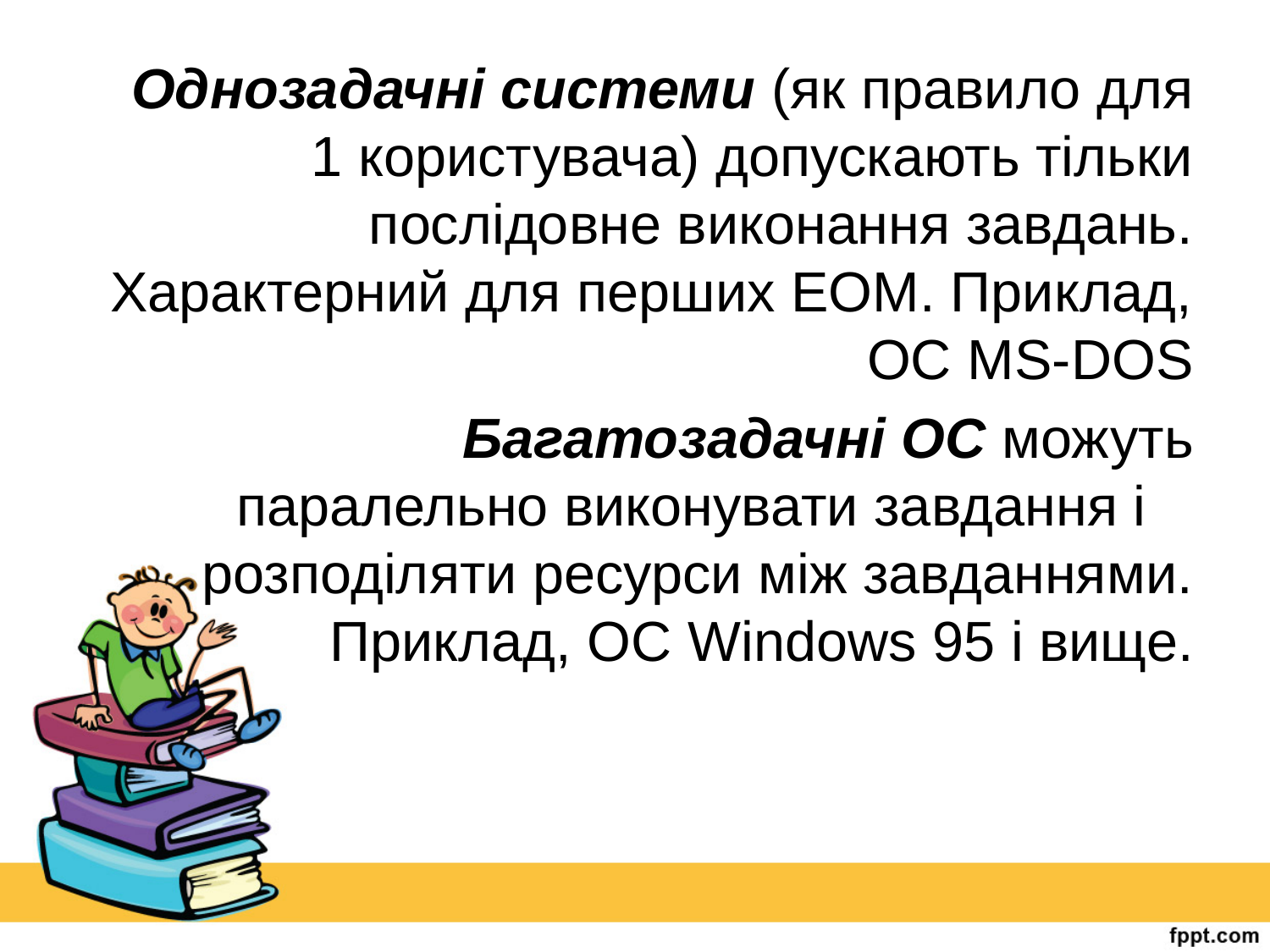

#
   Однозадачні системи (як правило для 1 користувача) допускають тільки послідовне виконання завдань. Характерний для перших ЕОМ. Приклад, ОС MS-DOS
    Багатозадачні ОС можуть паралельно виконувати завдання і    розподіляти ресурси між завданнями. Приклад, ОС Windows 95 і вище.